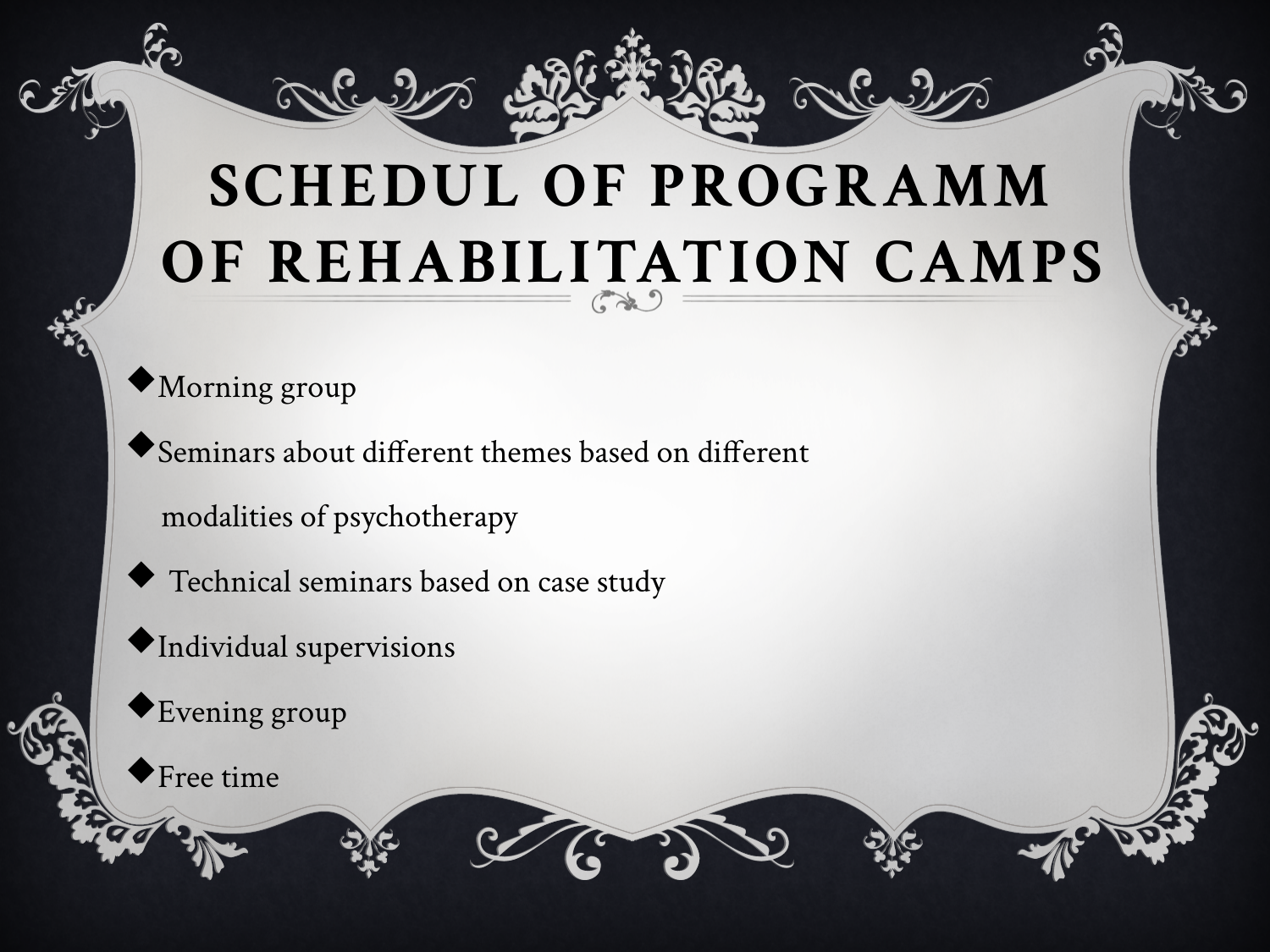

# SCHEDUL OF PROGRAMM OF REHABILITATION CAMPS
 Morning group
 Seminars about different themes based on different
     modalities of psychotherapy
Technical seminars based on case study
 Individual supervisions
 Evening group
 Free time